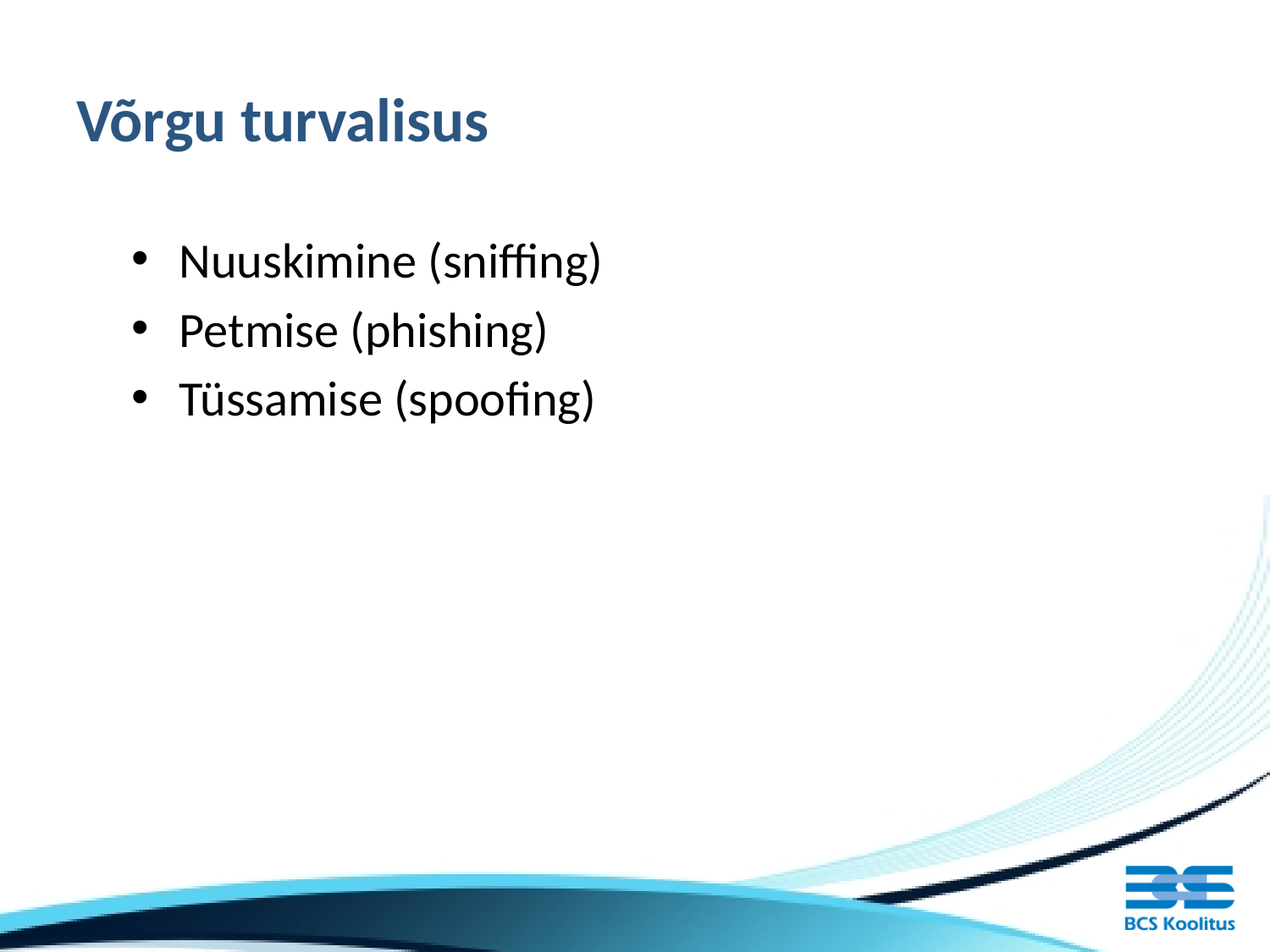

# Võrgu turvalisus
Nuuskimine (sniffing)
Petmise (phishing)
Tüssamise (spoofing)